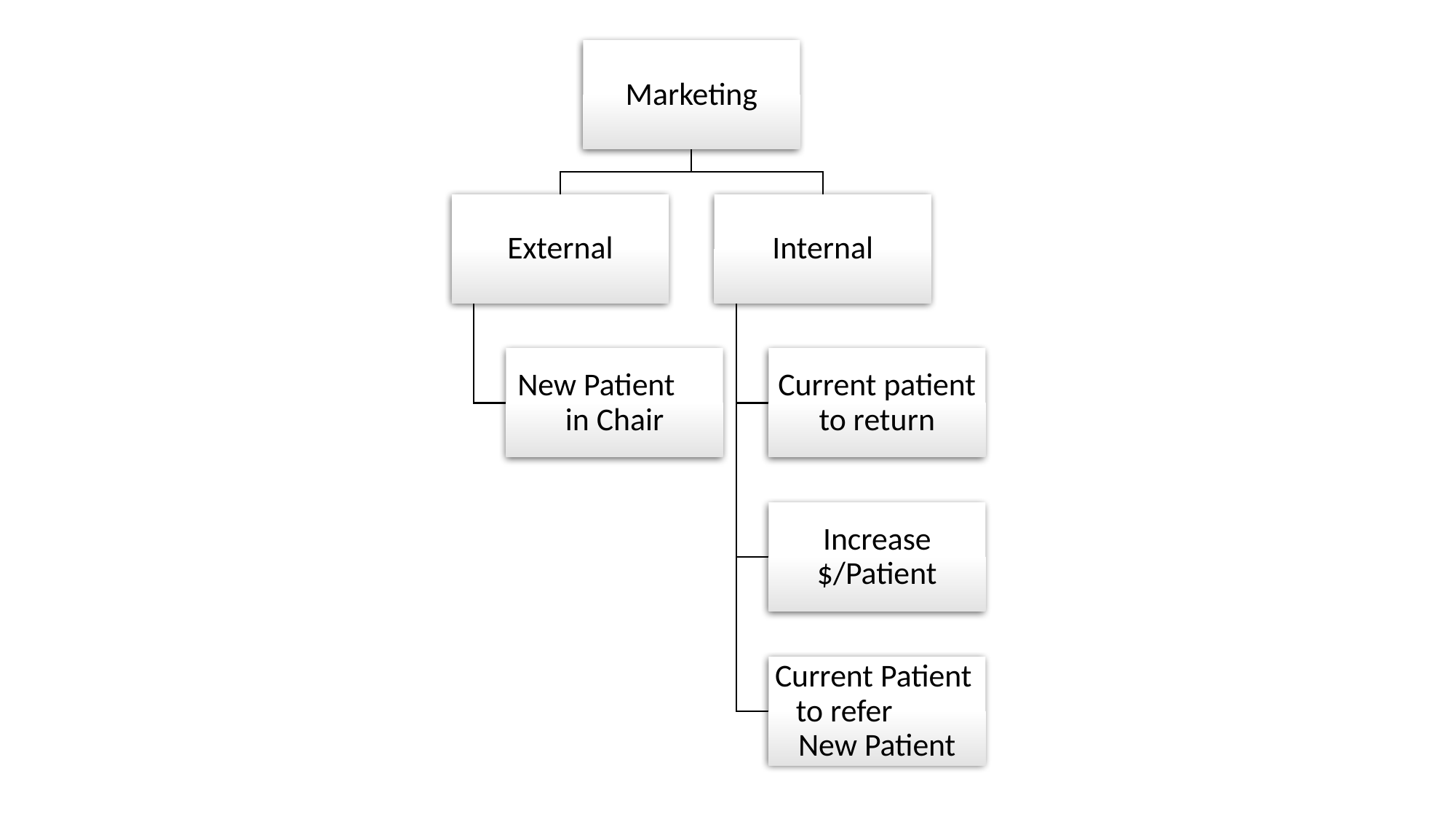

Marketing
External
New Patient      in Chair
Internal
Current patient to return
Increase $/Patient
Current Patient  to refer          New Patient